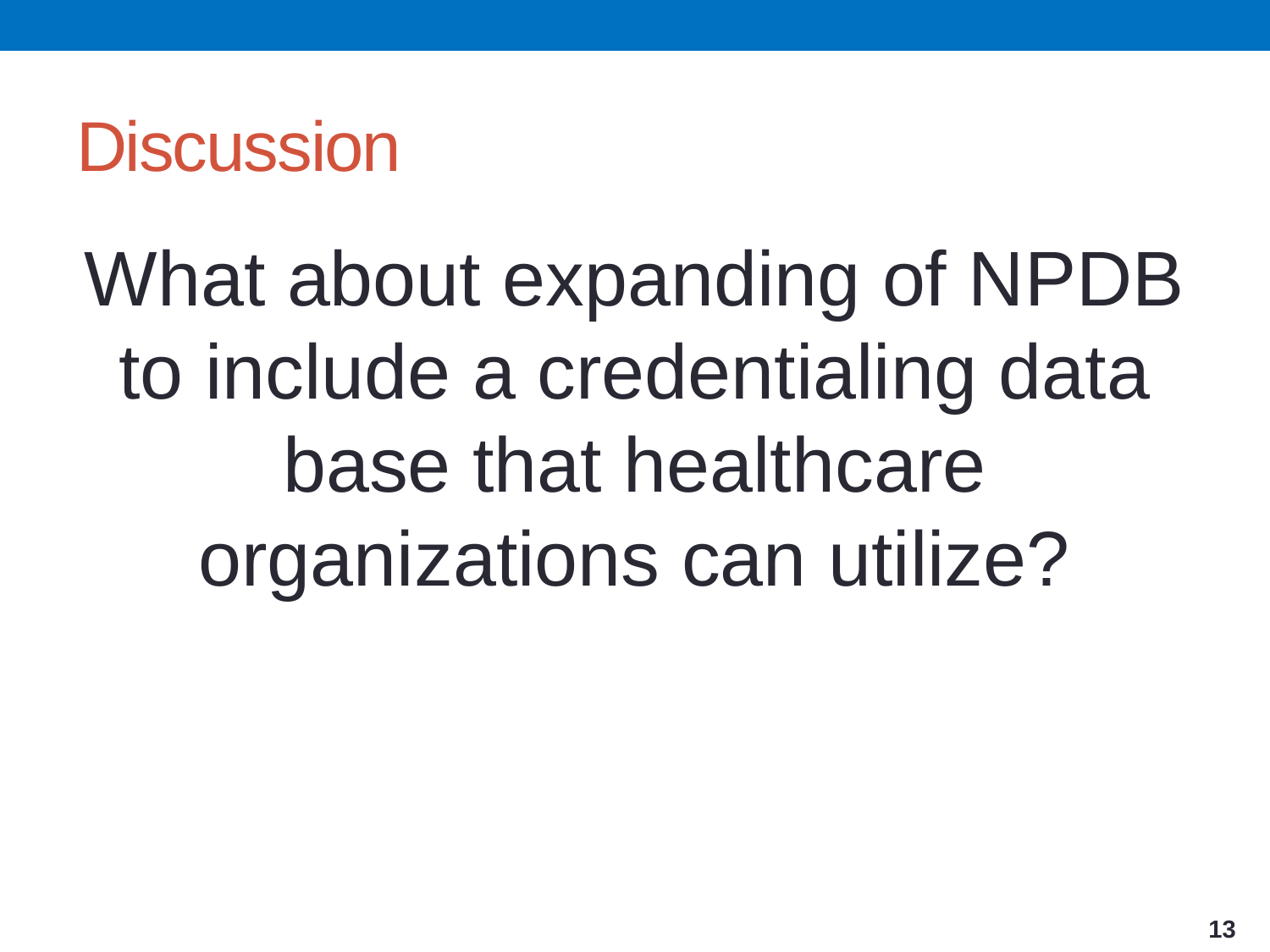

# Discussion
What about expanding of NPDB to include a credentialing data base that healthcare organizations can utilize?
13